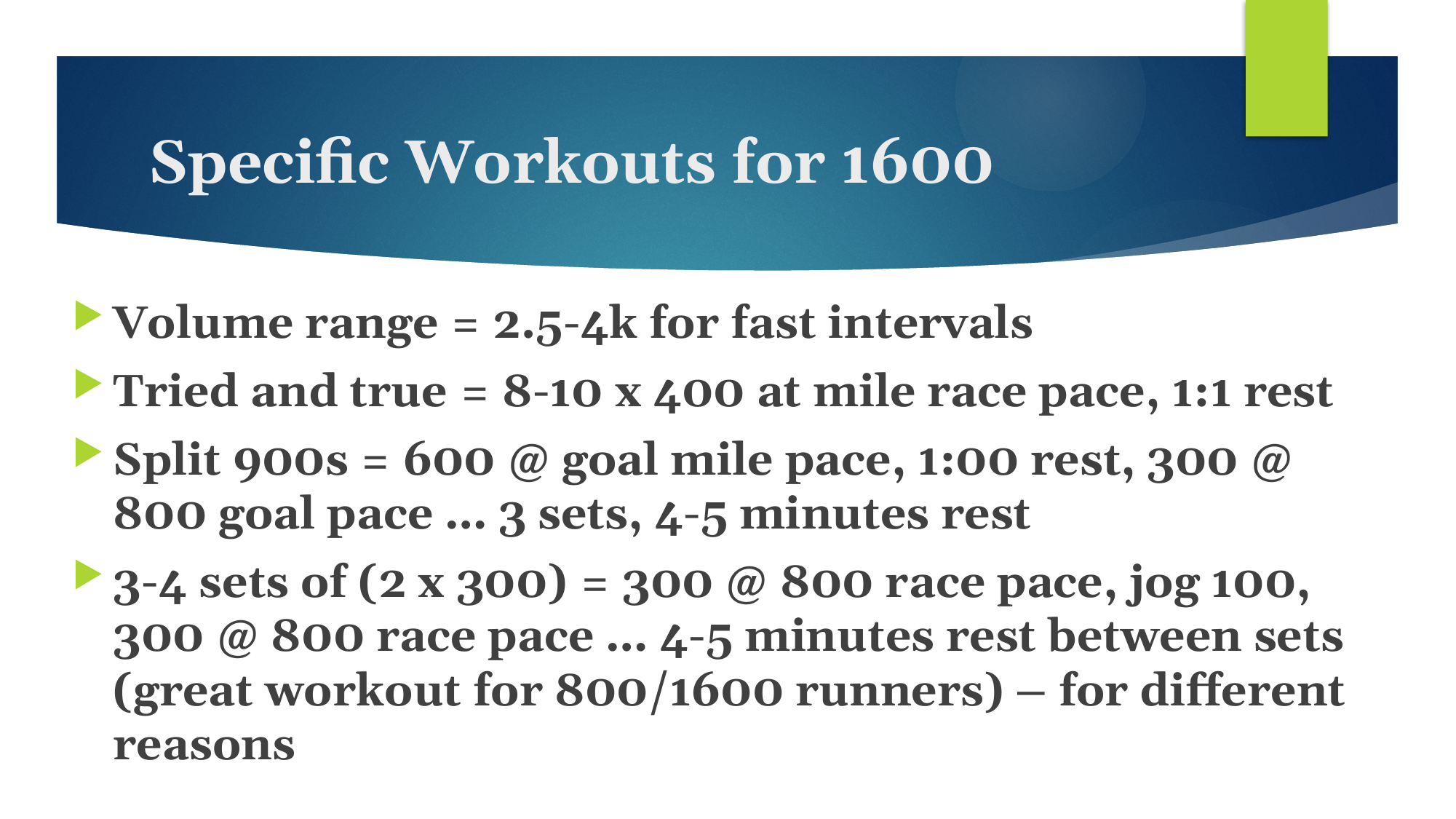

# Specific Workouts for 1600
Volume range = 2.5-4k for fast intervals
Tried and true = 8-10 x 400 at mile race pace, 1:1 rest
Split 900s = 600 @ goal mile pace, 1:00 rest, 300 @ 800 goal pace … 3 sets, 4-5 minutes rest
3-4 sets of (2 x 300) = 300 @ 800 race pace, jog 100, 300 @ 800 race pace … 4-5 minutes rest between sets (great workout for 800/1600 runners) – for different reasons